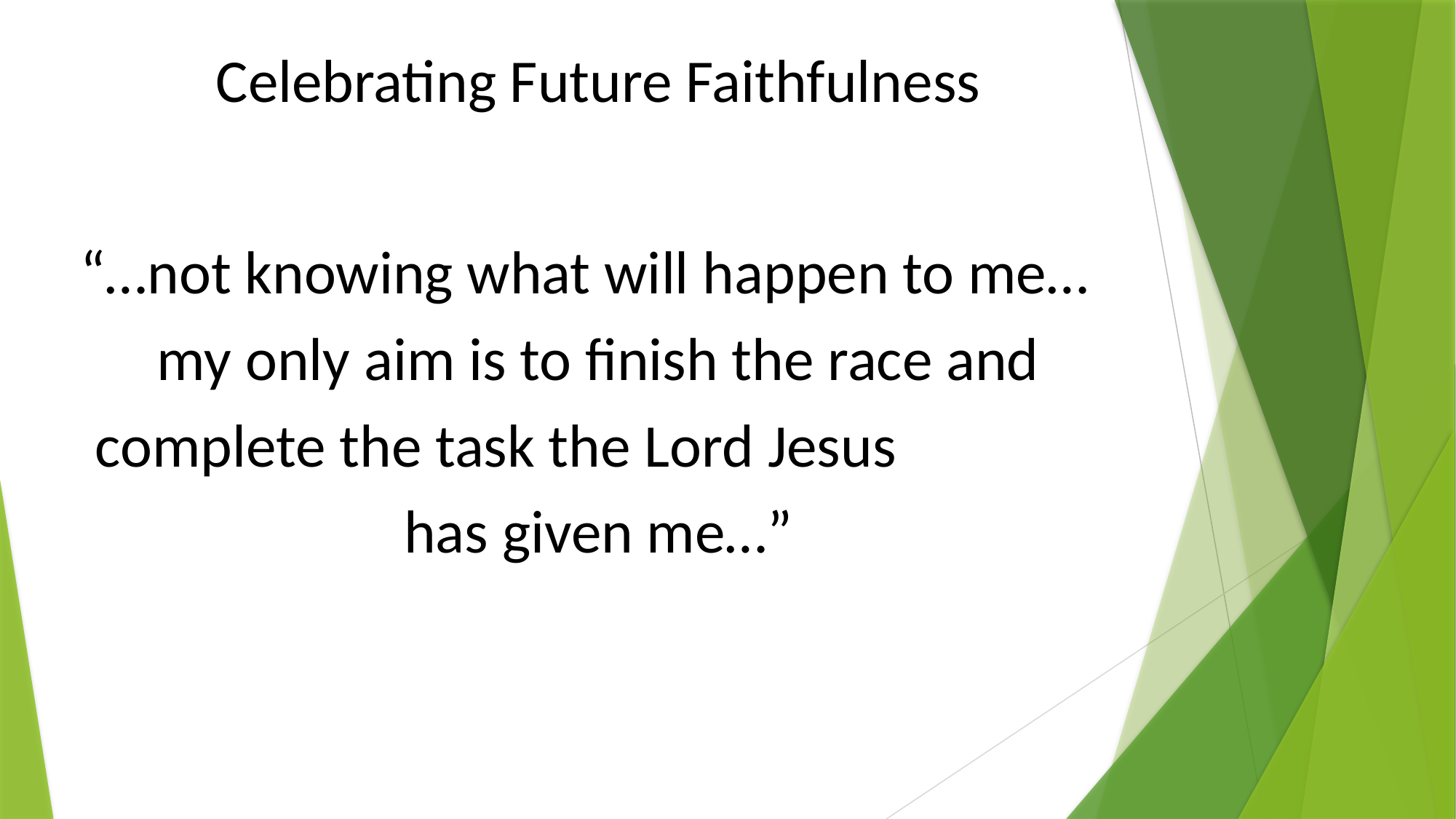

Celebrating Future Faithfulness

“…not knowing what will happen to me…   my only aim is to finish the race and complete the task the Lord Jesus                has given me…”